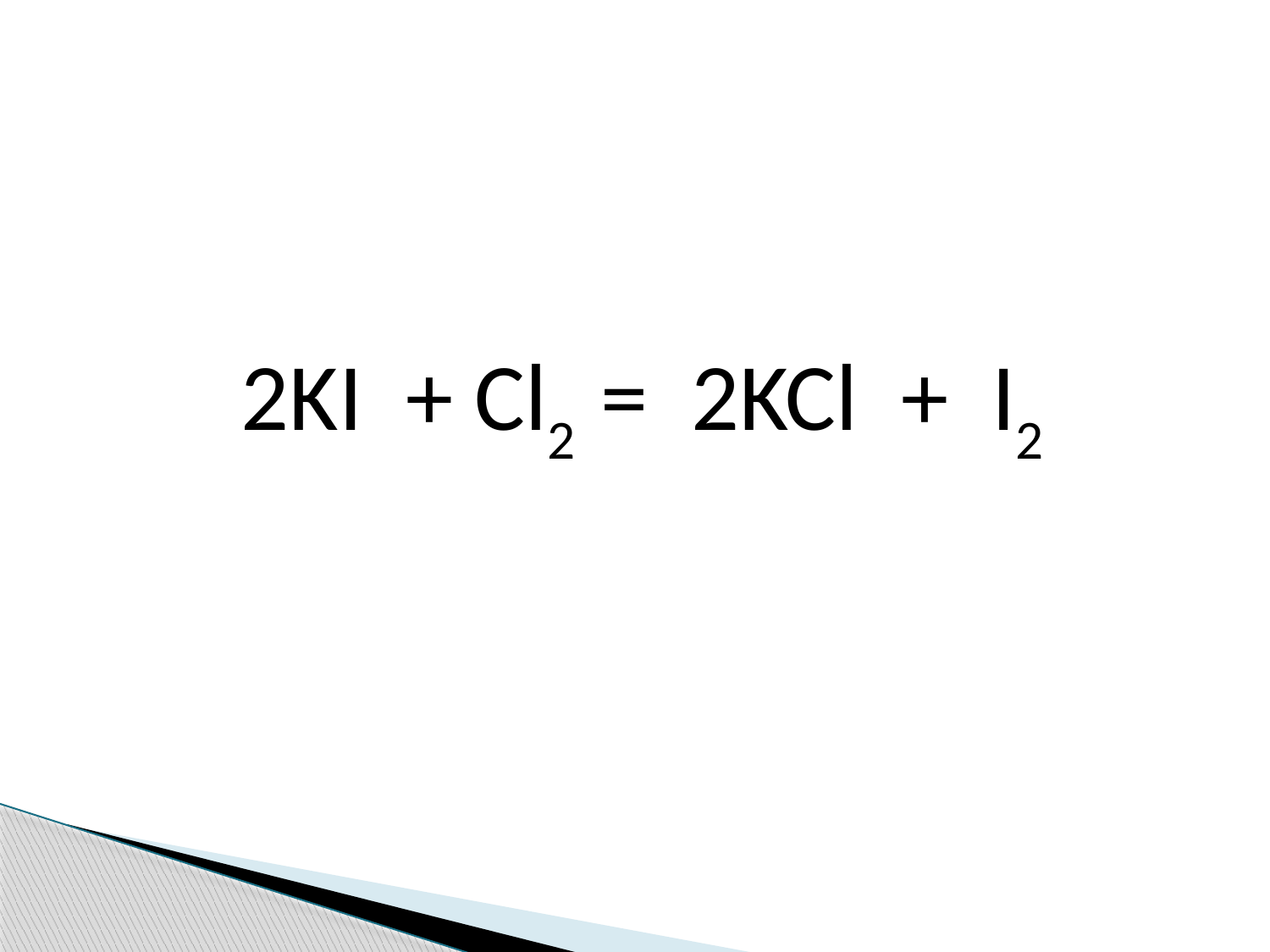

2KI  + Cl2  =  2KCl  +  I2